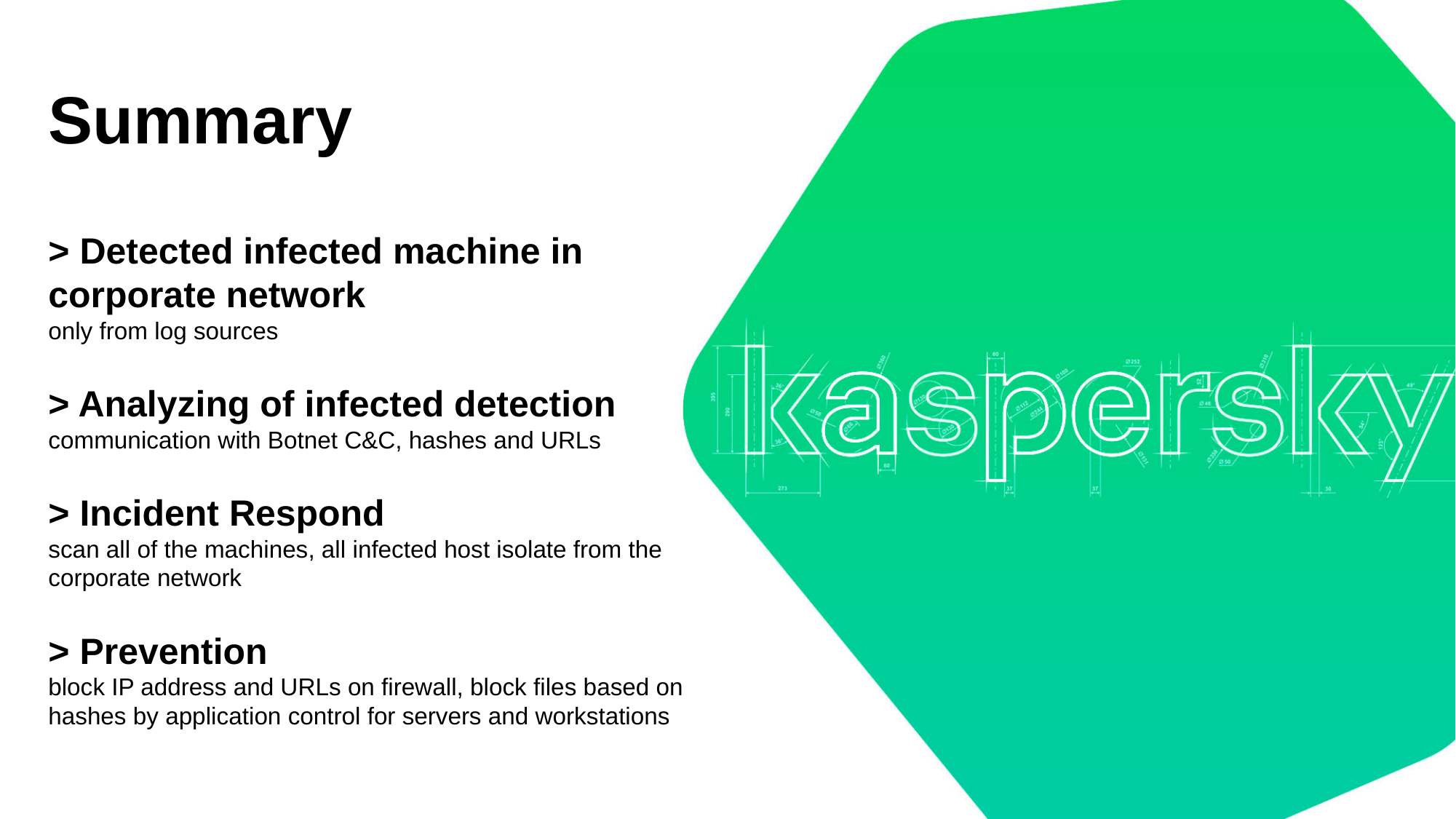

Summary
> Detected infected machine in corporate network
only from log sources
> Analyzing of infected detection
communication with Botnet C&C, hashes and URLs
> Incident Respond
scan all of the machines, all infected host isolate from the corporate network
> Prevention
block IP address and URLs on firewall, block files based on hashes by application control for servers and workstations